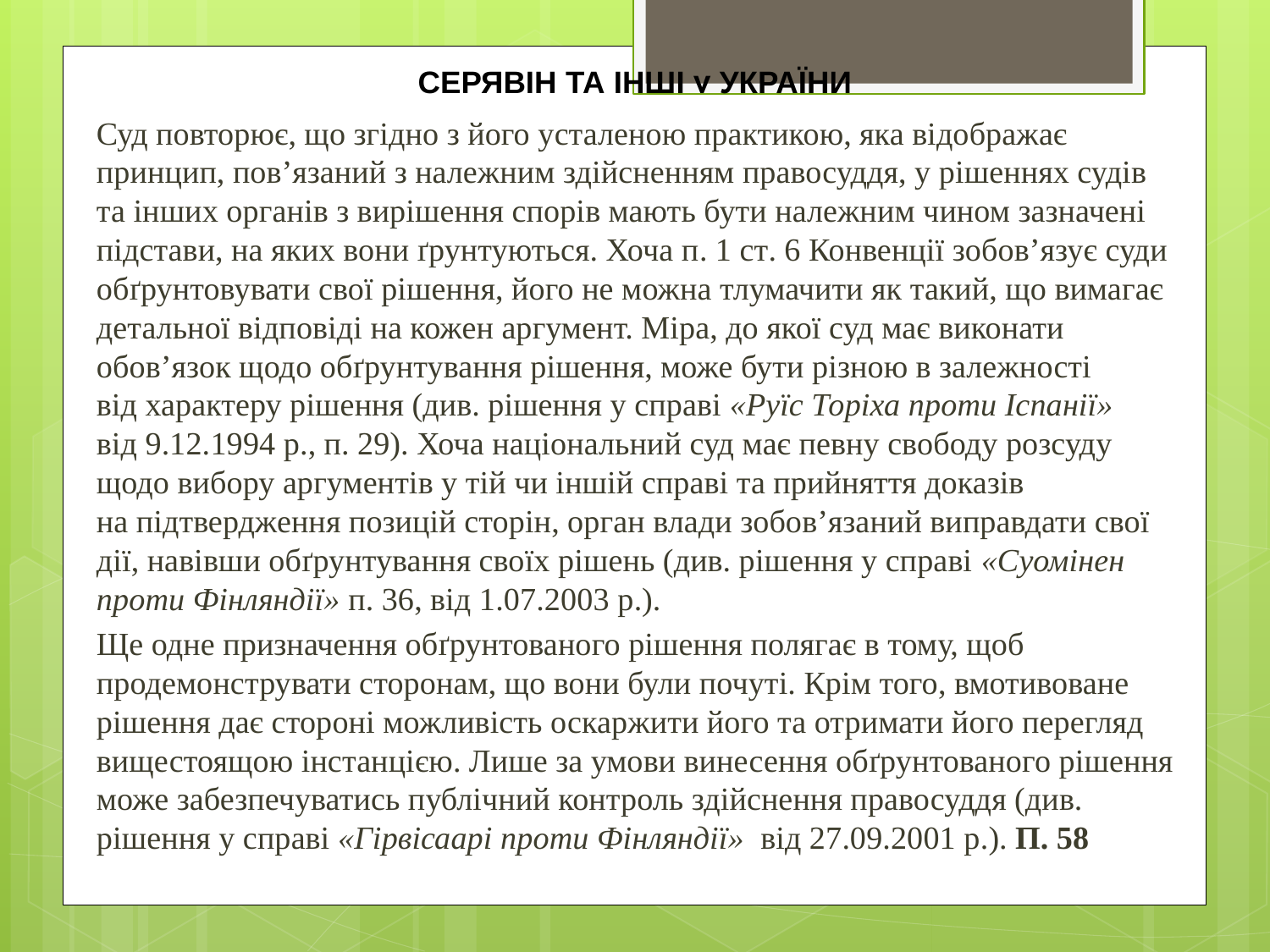

# СЕРЯВІН ТА ІНШІ v УКРАЇНИ
	Суд повторює, що згідно з його усталеною практикою, яка відображає принцип, пов’язаний з належним здійсненням правосуддя, у рішеннях судів та інших органів з вирішення спорів мають бути належним чином зазначені підстави, на яких вони ґрунтуються. Хоча п. 1 ст. 6 Конвенції зобов’язує суди обґрунтовувати свої рішення, його не можна тлумачити як такий, що вимагає детальної відповіді на кожен аргумент. Міра, до якої суд має виконати обов’язок щодо обґрунтування рішення, може бути різною в залежності від характеру рішення (див. рішення у справі «Руїс Торіха проти Іспанії» від 9.12.1994 р., п. 29). Хоча національний суд має певну свободу розсуду щодо вибору аргументів у тій чи іншій справі та прийняття доказів на підтвердження позицій сторін, орган влади зобов’язаний виправдати свої дії, навівши обґрунтування своїх рішень (див. рішення у справі «Суомінен проти Фінляндії» п. 36, від 1.07.2003 р.).
	Ще одне призначення обґрунтованого рішення полягає в тому, щоб продемонструвати сторонам, що вони були почуті. Крім того, вмотивоване рішення дає стороні можливість оскаржити його та отримати його перегляд вищестоящою інстанцією. Лише за умови винесення обґрунтованого рішення може забезпечуватись публічний контроль здійснення правосуддя (див. рішення у справі «Гірвісаарі проти Фінляндії»  від 27.09.2001 р.). П. 58